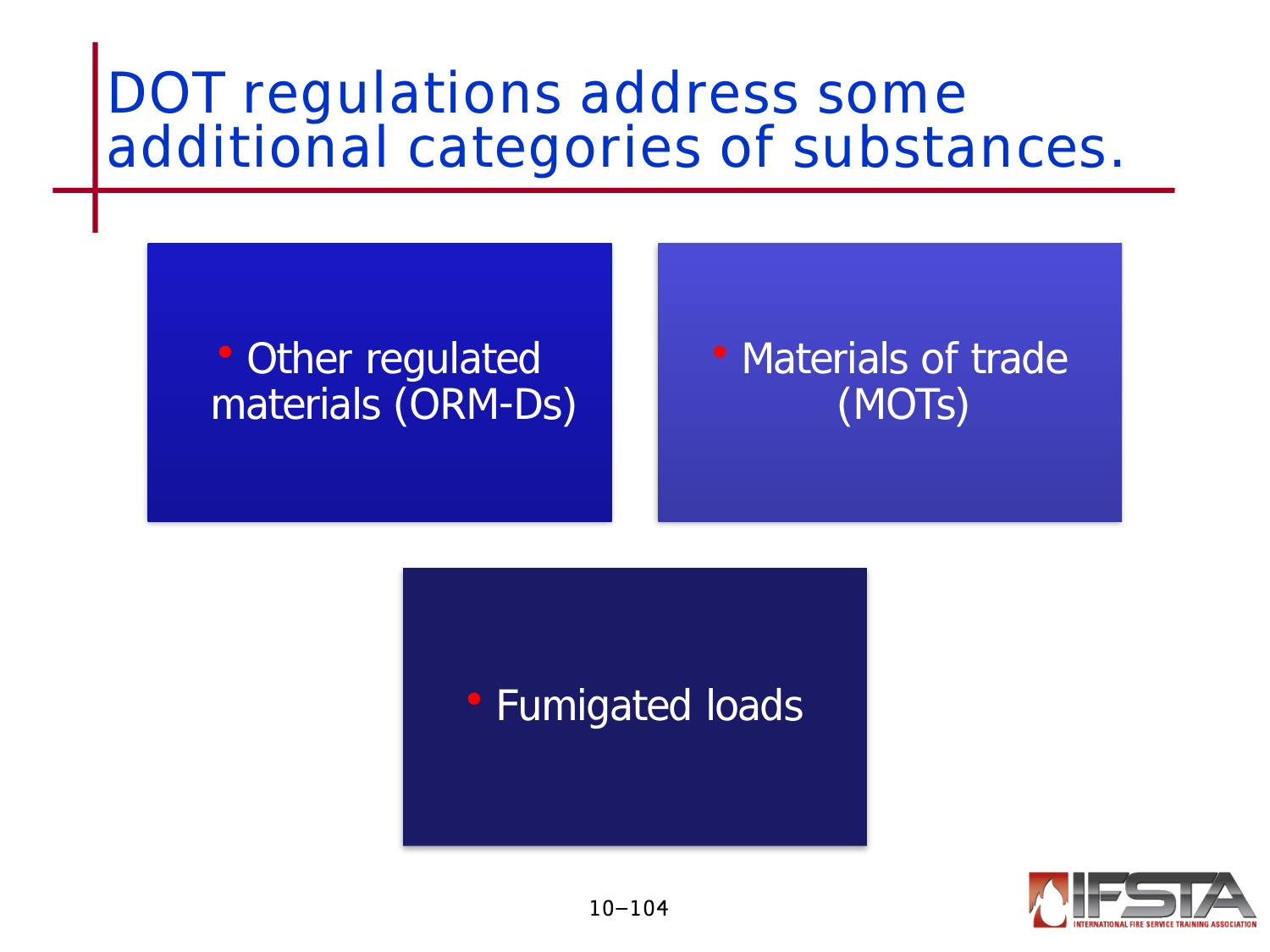

# DOT regulations address some additional categories of substances.
Other regulated materials (ORM-Ds)
Materials of trade (MOTs)
Fumigated loads
10–104